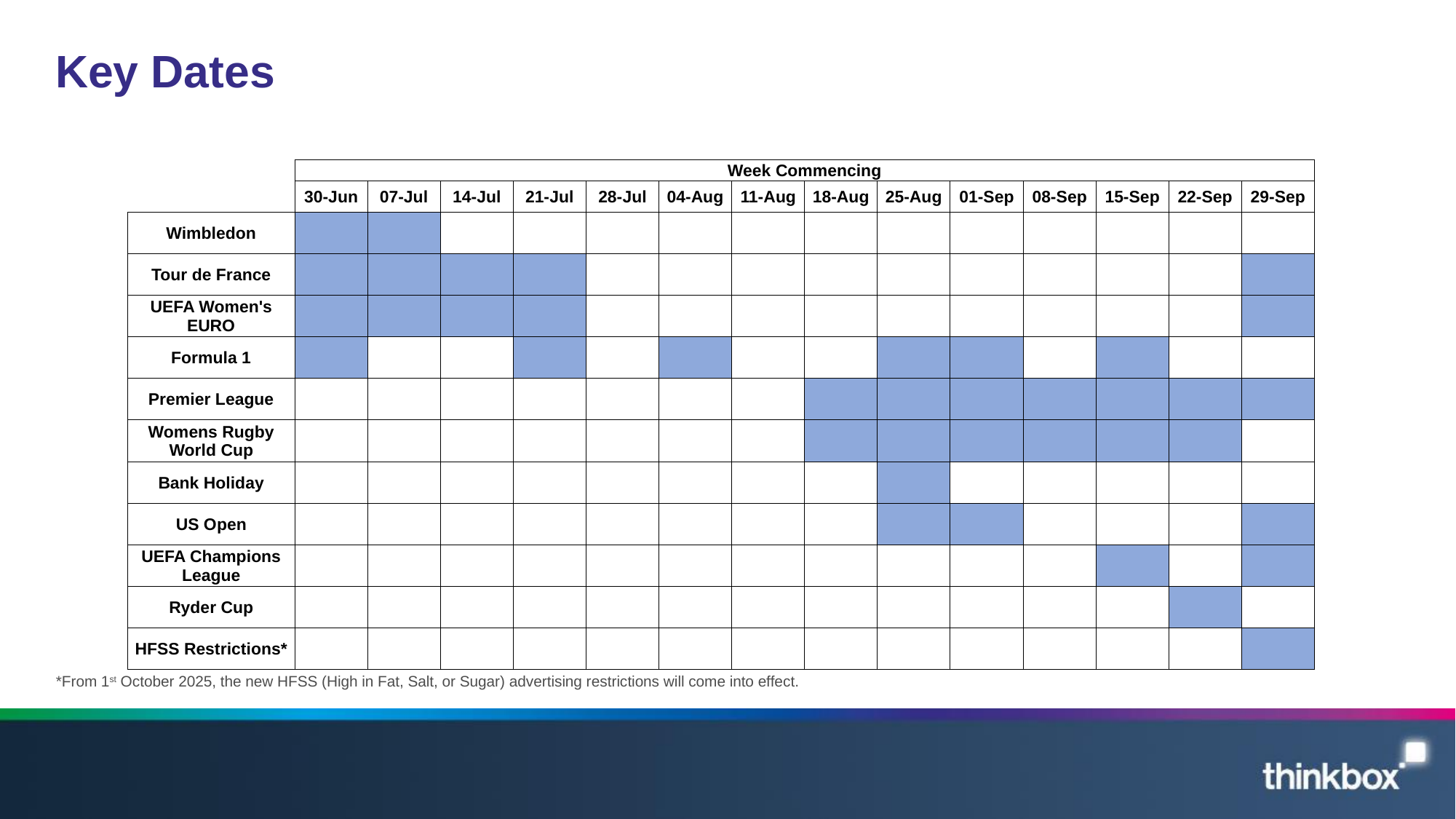

# Key Dates
|  | Week Commencing |  |  |  |  |  |  |  |  |  |  |  |  |  |
| --- | --- | --- | --- | --- | --- | --- | --- | --- | --- | --- | --- | --- | --- | --- |
|  | 30-Jun | 07-Jul | 14-Jul | 21-Jul | 28-Jul | 04-Aug | 11-Aug | 18-Aug | 25-Aug | 01-Sep | 08-Sep | 15-Sep | 22-Sep | 29-Sep |
| Wimbledon |  |  |  |  |  |  |  |  |  |  |  |  |  |  |
| Tour de France |  |  |  |  |  |  |  |  |  |  |  |  |  |  |
| UEFA Women's EURO |  |  |  |  |  |  |  |  |  |  |  |  |  |  |
| Formula 1 |  |  |  |  |  |  |  |  |  |  |  |  |  |  |
| Premier League |  |  |  |  |  |  |  |  |  |  |  |  |  |  |
| Womens Rugby World Cup |  |  |  |  |  |  |  |  |  |  |  |  |  |  |
| Bank Holiday |  |  |  |  |  |  |  |  |  |  |  |  |  |  |
| US Open |  |  |  |  |  |  |  |  |  |  |  |  |  |  |
| UEFA Champions League |  |  |  |  |  |  |  |  |  |  |  |  |  |  |
| Ryder Cup |  |  |  |  |  |  |  |  |  |  |  |  |  |  |
| HFSS Restrictions\* |  |  |  |  |  |  |  |  |  |  |  |  |  |  |
*From 1st October 2025, the new HFSS (High in Fat, Salt, or Sugar) advertising restrictions will come into effect.